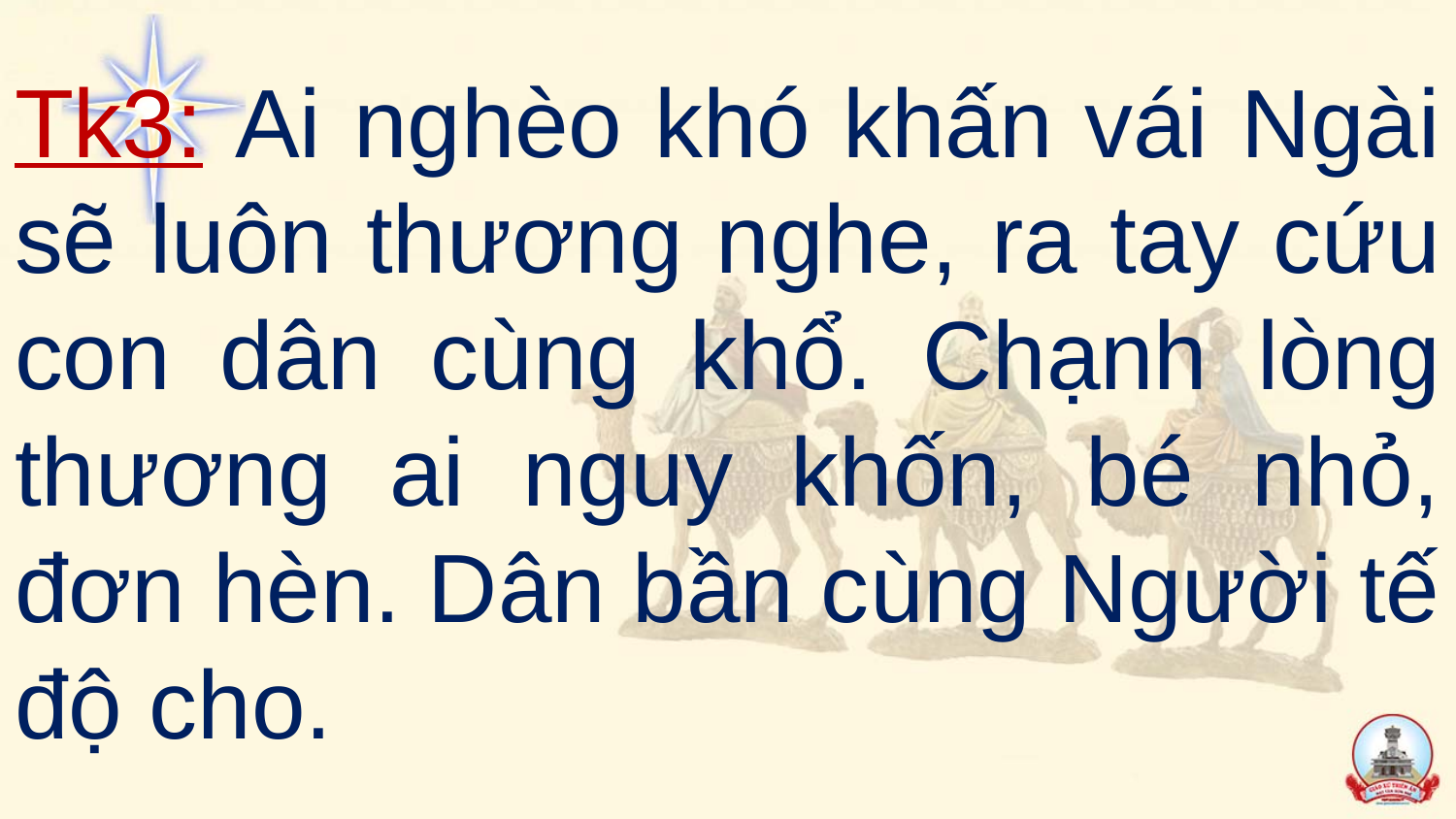

# Tk3: Ai nghèo khó khấn vái Ngài sẽ luôn thương nghe, ra tay cứu con dân cùng khổ. Chạnh lòng thương ai nguy khốn, bé nhỏ, đơn hèn. Dân bần cùng Người tế độ cho.